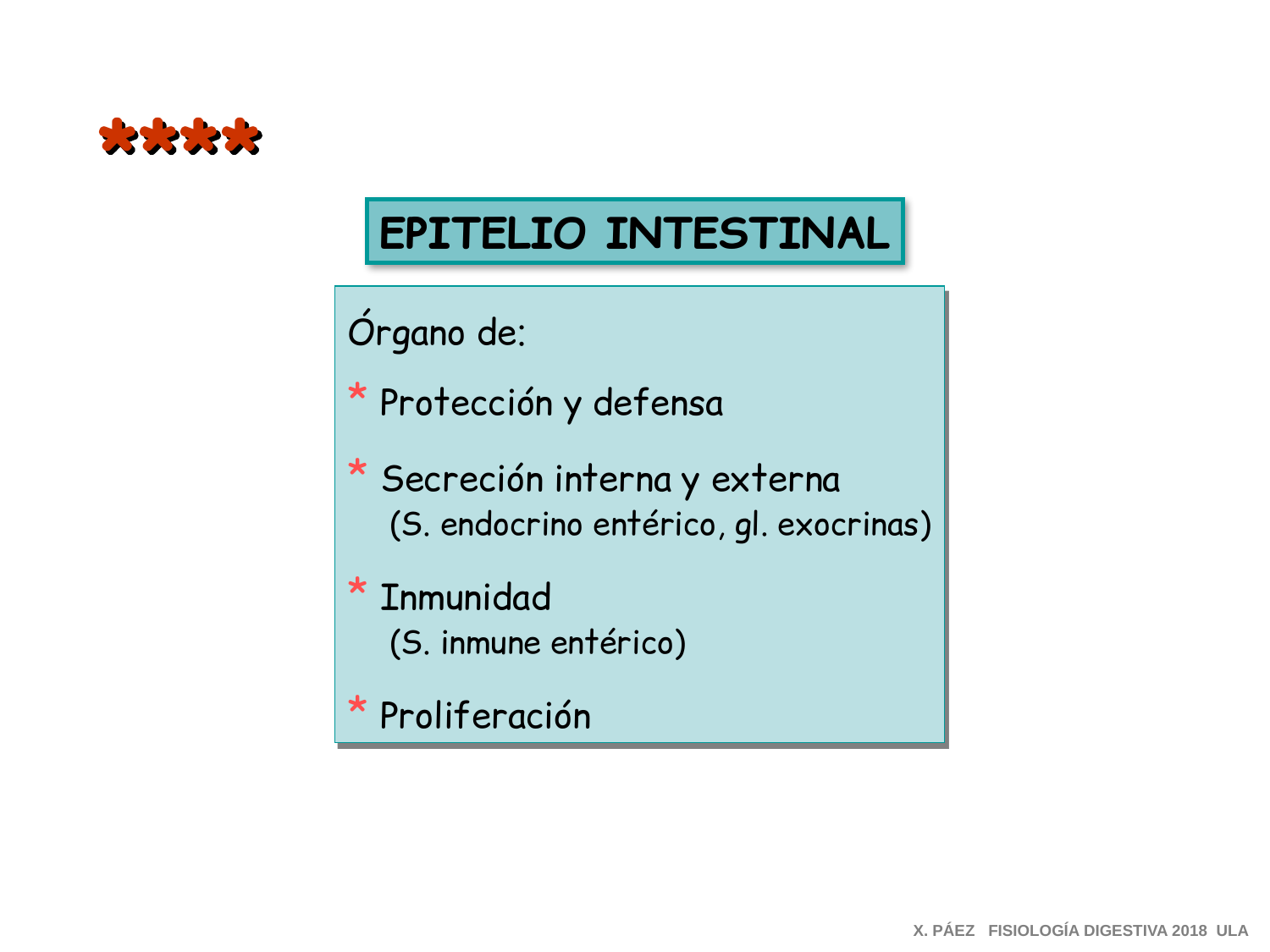

****
EPITELIO INTESTINAL

Órgano de:

* Protección y defensa

* Secreción interna y externa
    (S. endocrino entérico, gl. exocrinas)

* Inmunidad
    (S. inmune entérico)

* Proliferación
X. PÁEZ   FISIOLOGÍA DIGESTIVA 2018  ULA